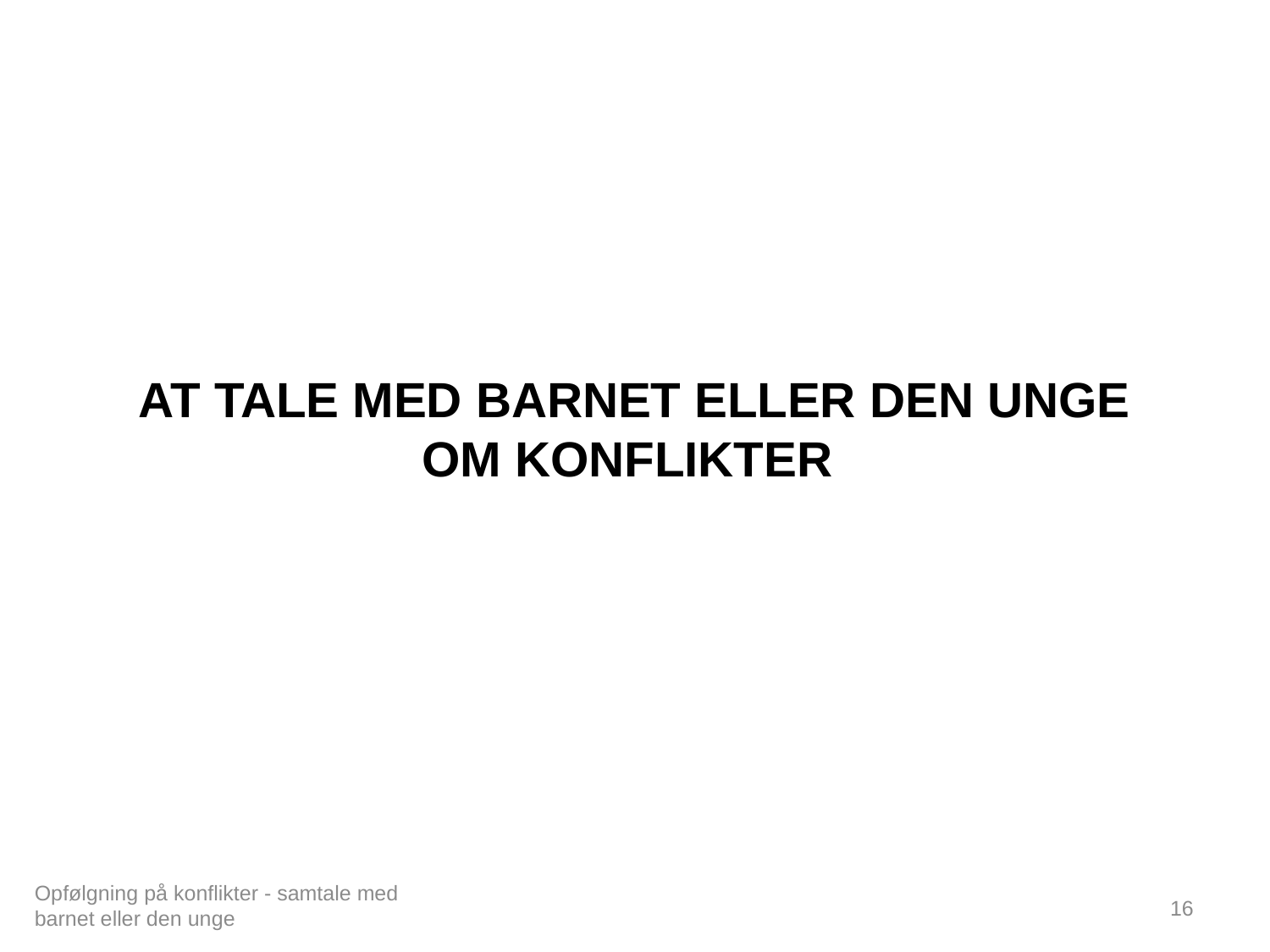

# At tale med barnet eller den unge om konflikter
Opfølgning på konflikter - samtale med barnet eller den unge
16